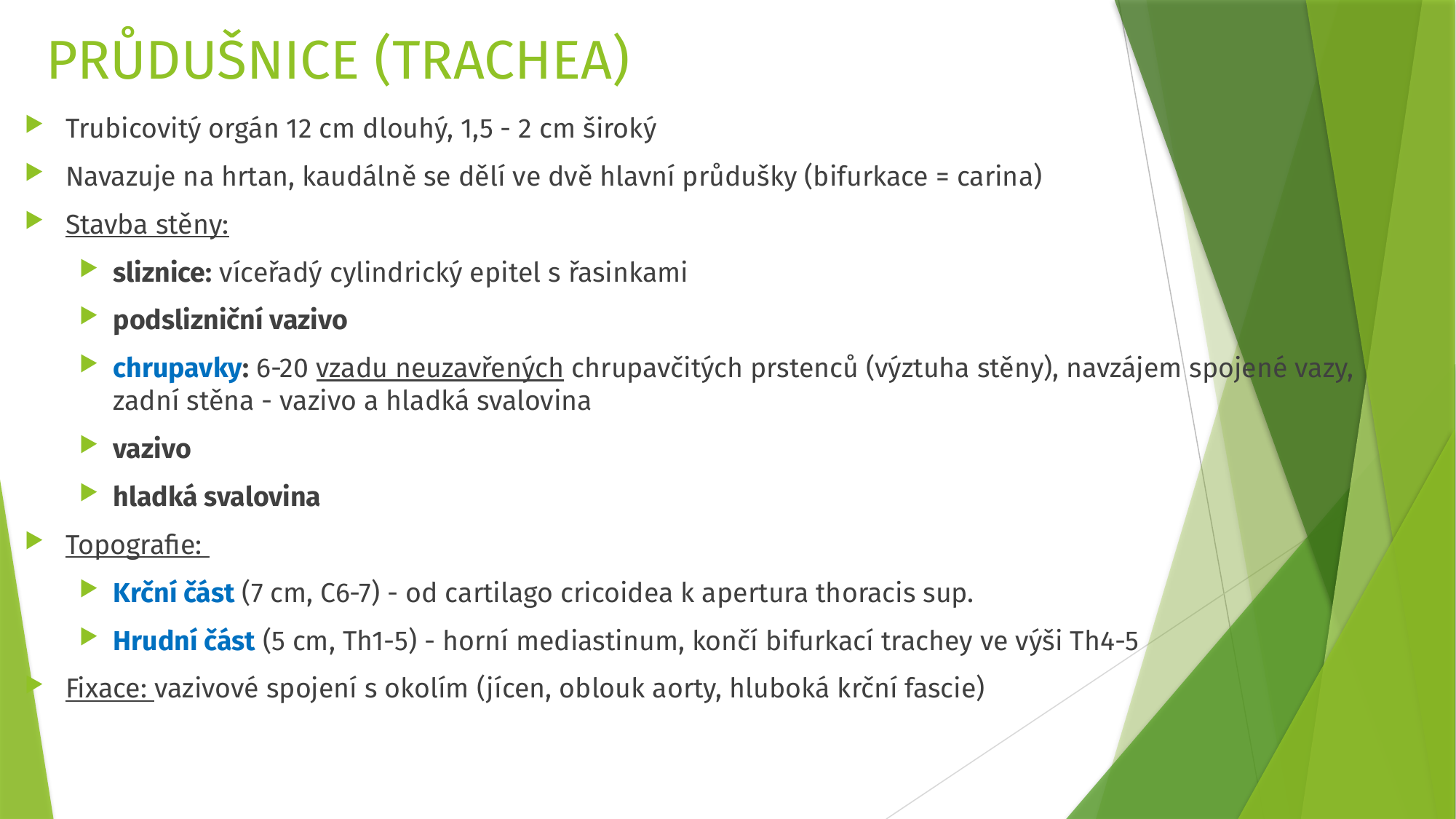

# PRŮDUŠNICE (TRACHEA)
Trubicovitý orgán 12 cm dlouhý, 1,5 - 2 cm široký
Navazuje na hrtan, kaudálně se dělí ve dvě hlavní průdušky (bifurkace = carina)
Stavba stěny:
sliznice: víceřadý cylindrický epitel s řasinkami
podslizniční vazivo
chrupavky: 6-20 vzadu neuzavřených chrupavčitých prstenců (výztuha stěny), navzájem spojené vazy, zadní stěna - vazivo a hladká svalovina
vazivo
hladká svalovina
Topografie:
Krční část (7 cm, C6-7) - od cartilago cricoidea k apertura thoracis sup.
Hrudní část (5 cm, Th1-5) - horní mediastinum, končí bifurkací trachey ve výši Th4-5
Fixace: vazivové spojení s okolím (jícen, oblouk aorty, hluboká krční fascie)